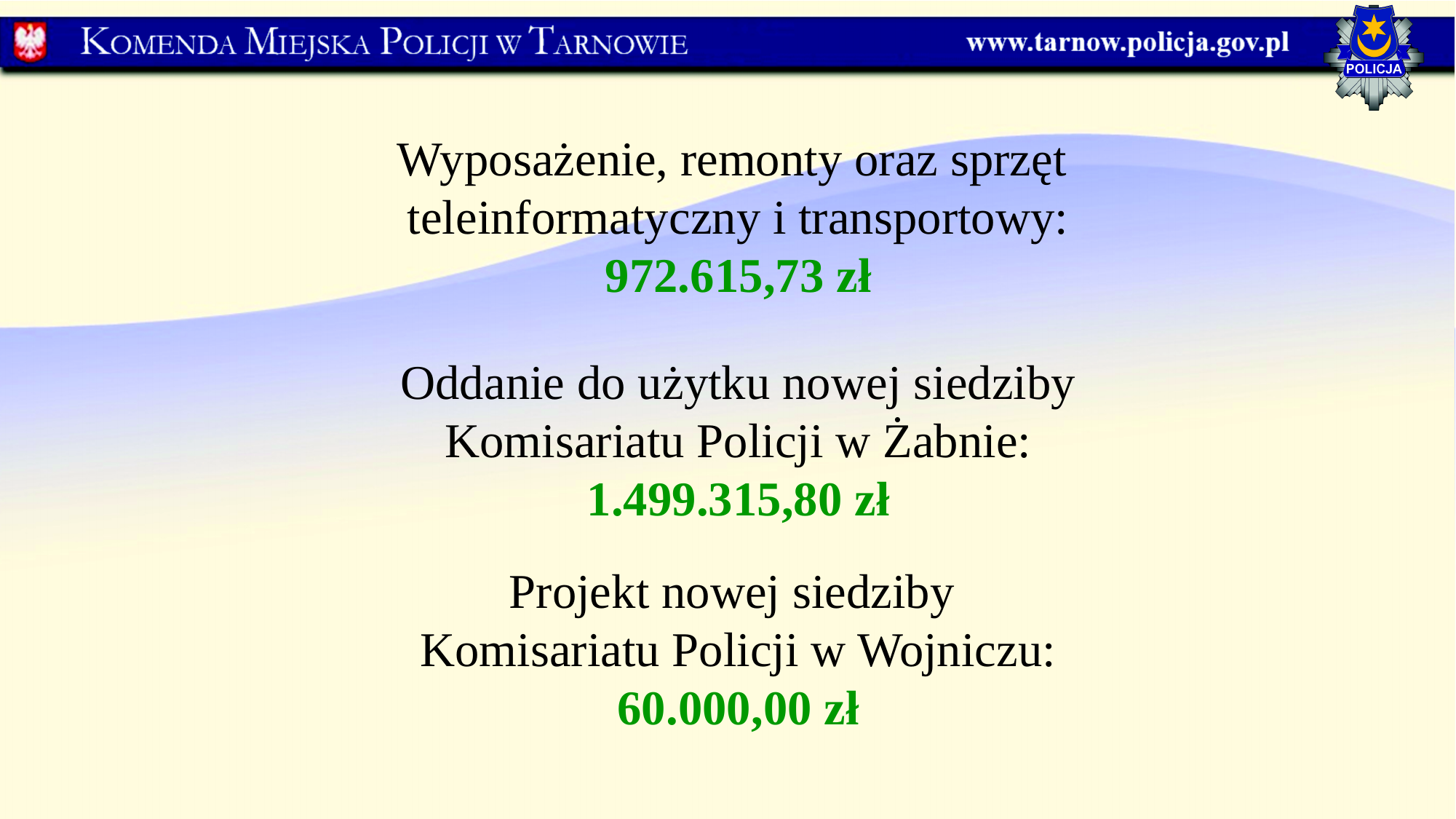

Wyposażenie, remonty oraz sprzęt
teleinformatyczny i transportowy:
972.615,73 zł
Oddanie do użytku nowej siedziby Komisariatu Policji w Żabnie:
1.499.315,80 zł
Projekt nowej siedziby
Komisariatu Policji w Wojniczu:
60.000,00 zł